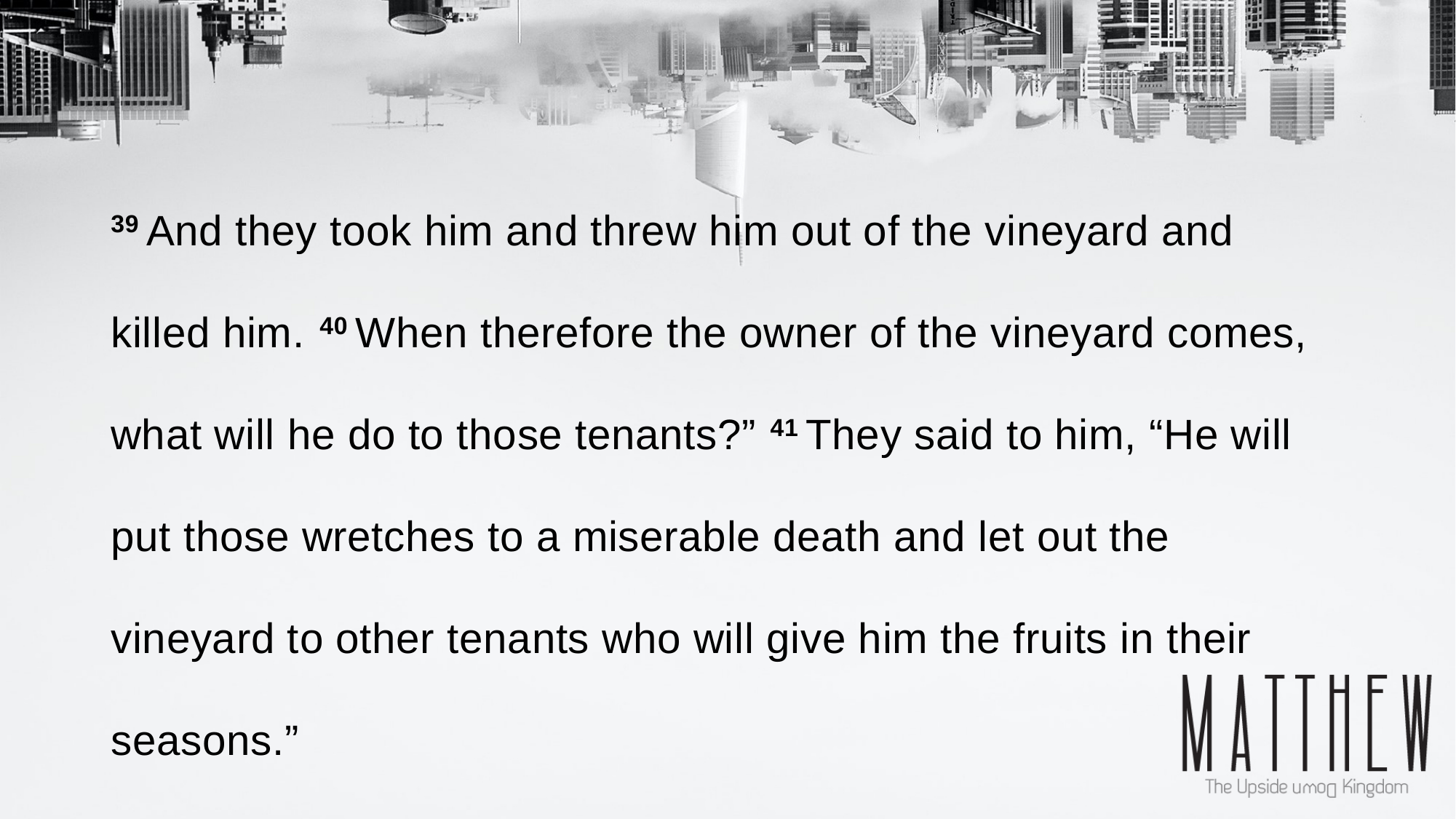

39 And they took him and threw him out of the vineyard and killed him.  40 When therefore the owner of the vineyard comes, what will he do to those tenants?” 41 They said to him, “He will put those wretches to a miserable death and let out the vineyard to other tenants who will give him the fruits in their seasons.”